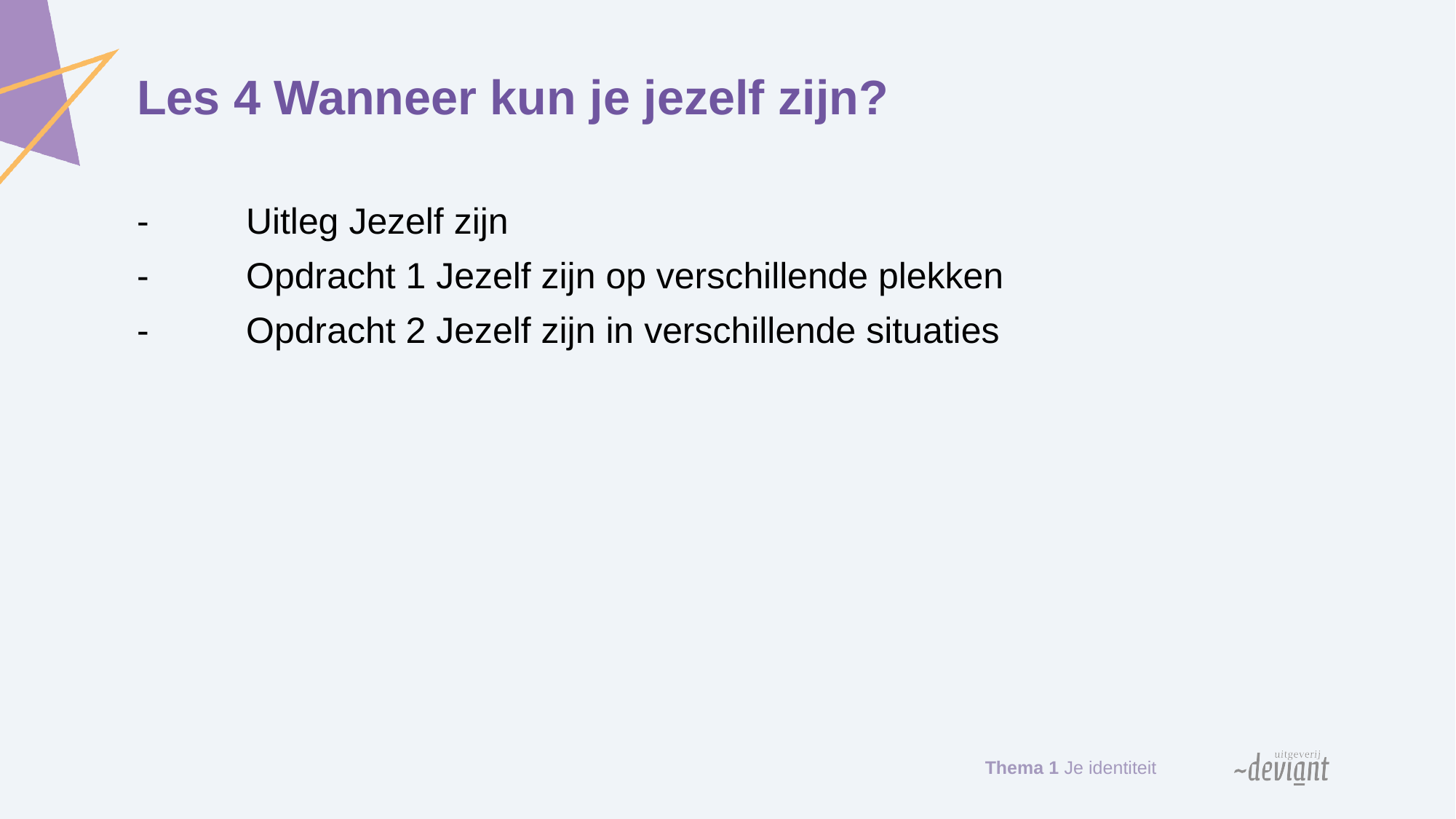

# Les 4 Wanneer kun je jezelf zijn?
-	Uitleg Jezelf zijn
-	Opdracht 1 Jezelf zijn op verschillende plekken
-	Opdracht 2 Jezelf zijn in verschillende situaties